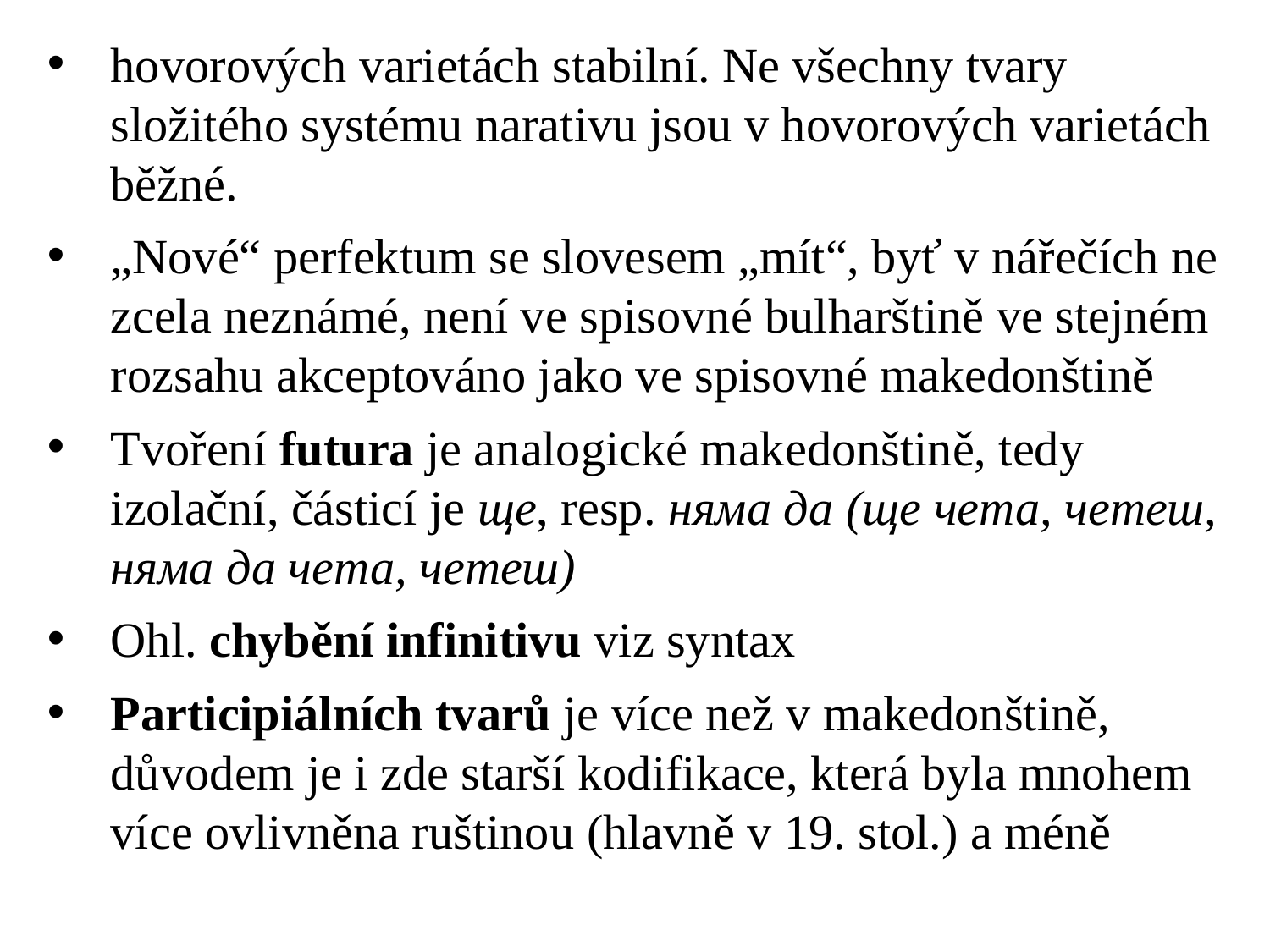

# hovorových varietách stabilní. Ne všechny tvary složitého systému narativu jsou v hovorových varietách běžné.
„Nové“ perfektum se slovesem „mít“, byť v nářečích ne zcela neznámé, není ve spisovné bulharštině ve stejném rozsahu akceptováno jako ve spisovné makedonštině
Tvoření futura je analogické makedonštině, tedy izolační, částicí je щe, resp. няма да (щe чeта, чeтeш, няма да чeта, чeтeш)
Ohl. chybění infinitivu viz syntax
Participiálních tvarů je více než v makedonštině, důvodem je i zde starší kodifikace, která byla mnohem více ovlivněna ruštinou (hlavně v 19. stol.) a méně